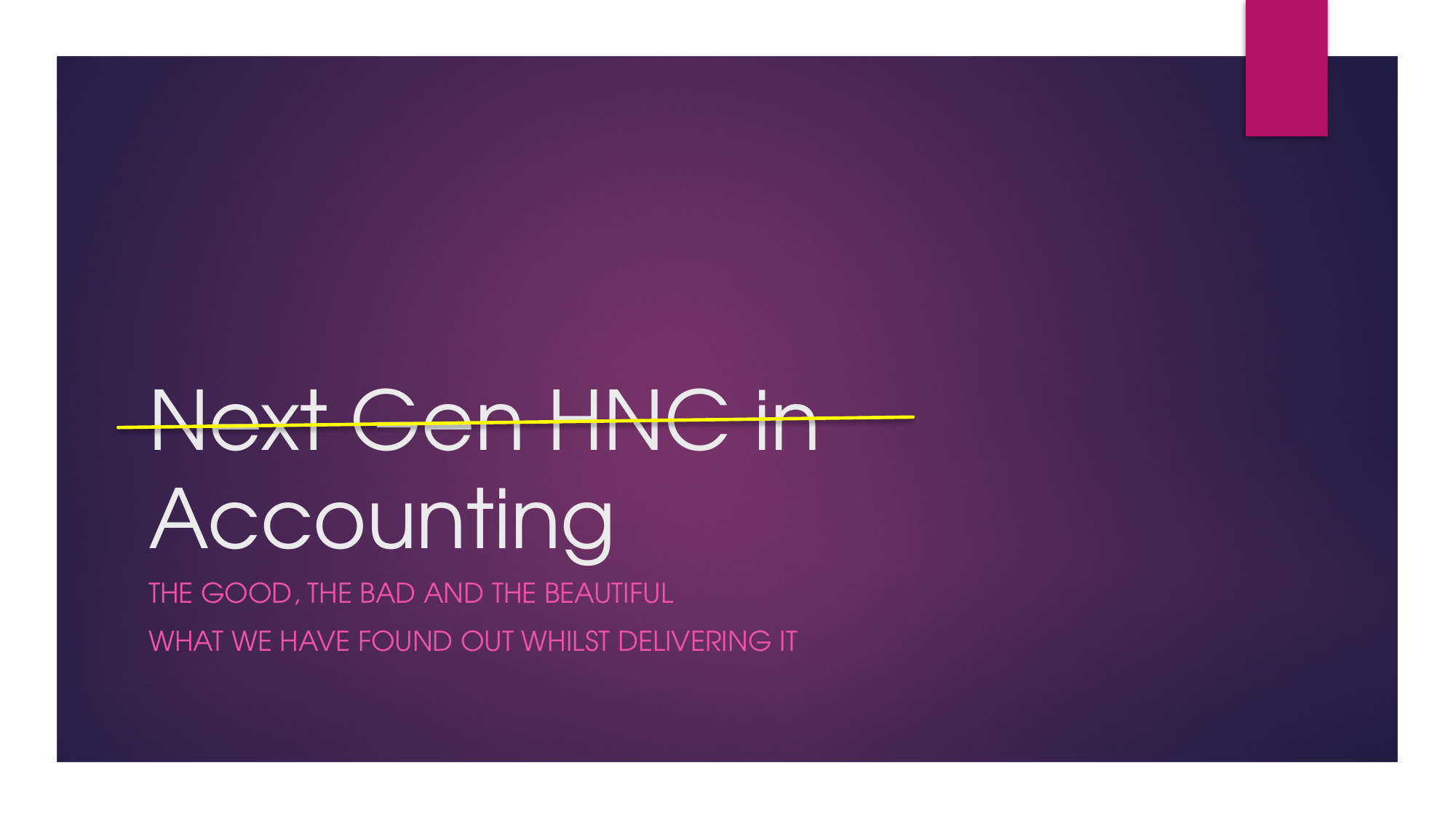

# Next Gen HNC in Accounting
The Good, the bad and the beautiful
What we have found out whilst delivering it